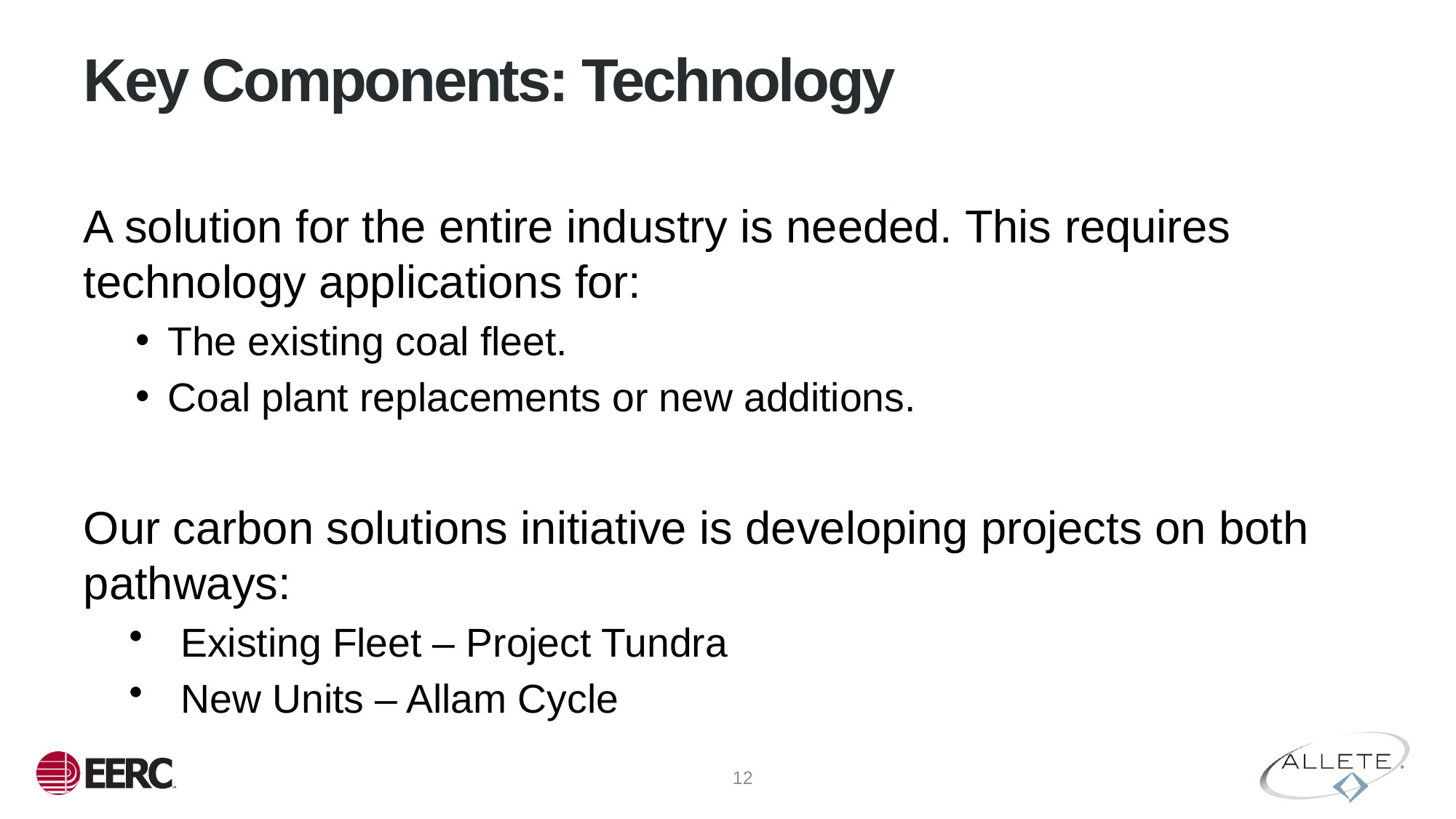

# Key Components: Technology
A solution for the entire industry is needed. This requires technology applications for:
The existing coal fleet.
Coal plant replacements or new additions.

Our carbon solutions initiative is developing projects on both pathways:
Existing Fleet – Project Tundra
New Units – Allam Cycle

12